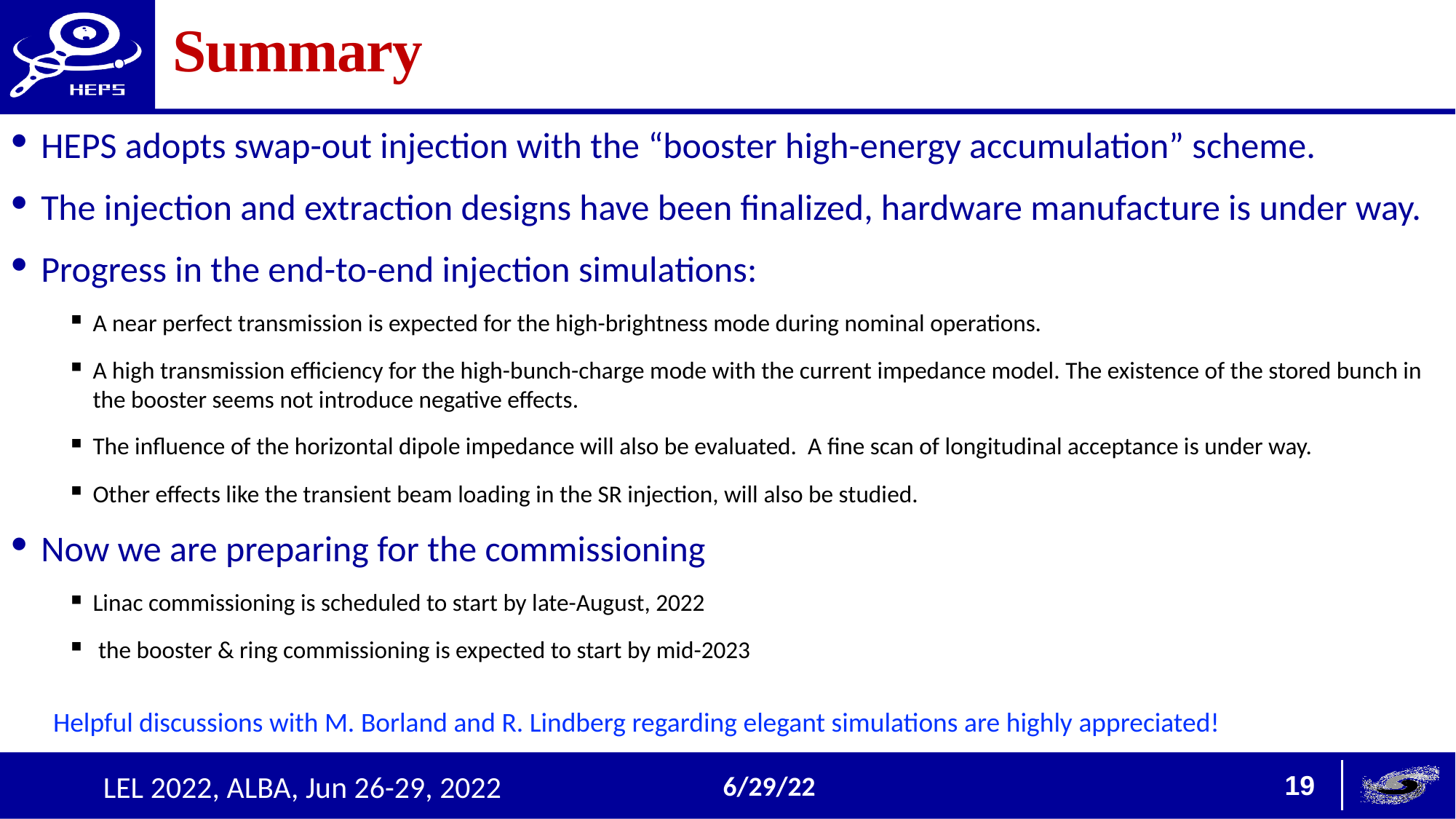

# Summary
 HEPS adopts swap-out injection with the “booster high-energy accumulation” scheme.
 The injection and extraction designs have been finalized, hardware manufacture is under way.
 Progress in the end-to-end injection simulations:
A near perfect transmission is expected for the high-brightness mode during nominal operations.
A high transmission efficiency for the high-bunch-charge mode with the current impedance model. The existence of the stored bunch in the booster seems not introduce negative effects.
The influence of the horizontal dipole impedance will also be evaluated.  A fine scan of longitudinal acceptance is under way.
Other effects like the transient beam loading in the SR injection, will also be studied.
 Now we are preparing for the commissioning
Linac commissioning is scheduled to start by late-August, 2022
 the booster & ring commissioning is expected to start by mid-2023
Helpful discussions with M. Borland and R. Lindberg regarding elegant simulations are highly appreciated!